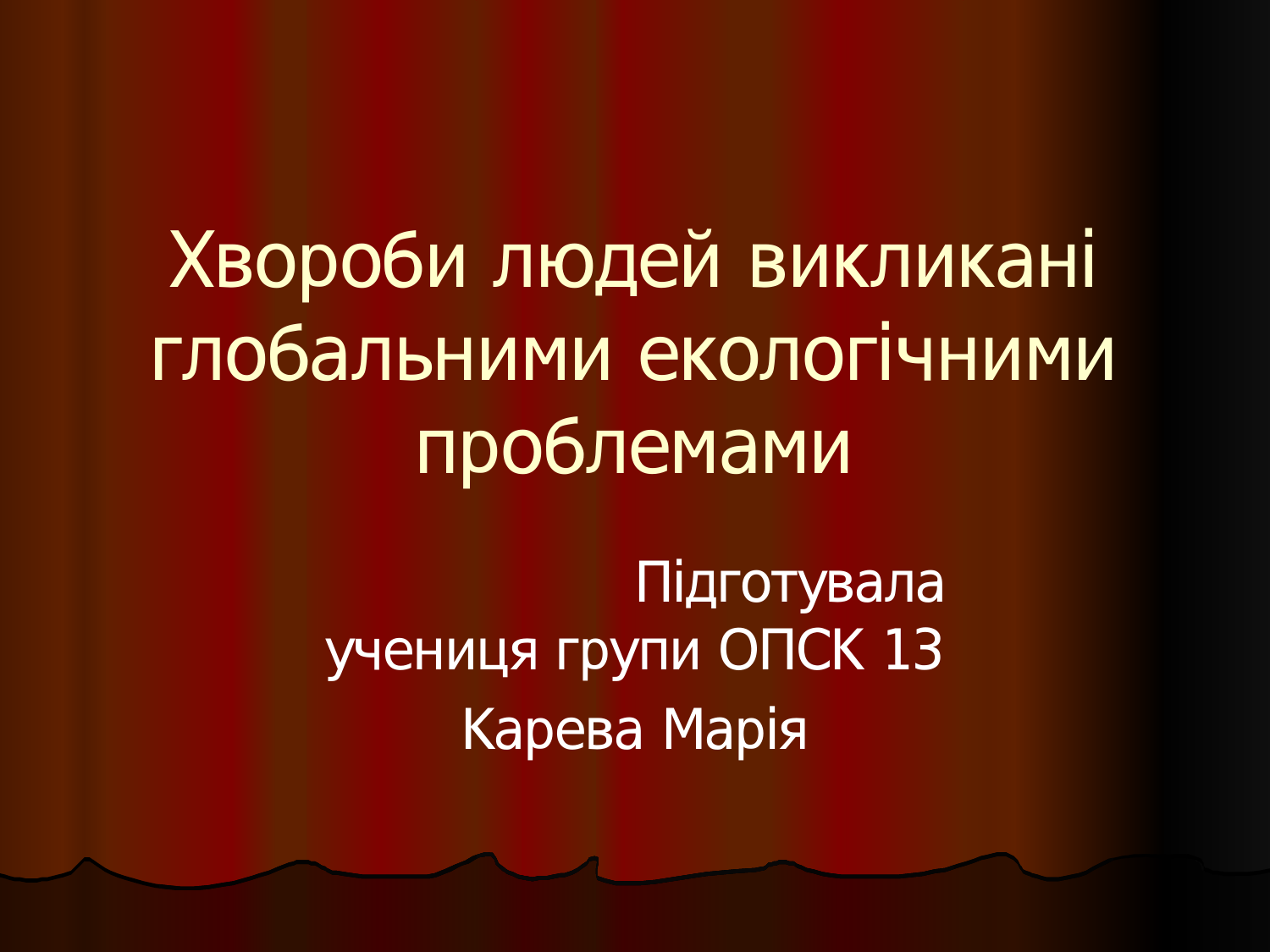

# Хвороби людей викликані глобальними екологічними проблемами
			Підготувала 	учениця групи ОПСК 13
Карева Марія